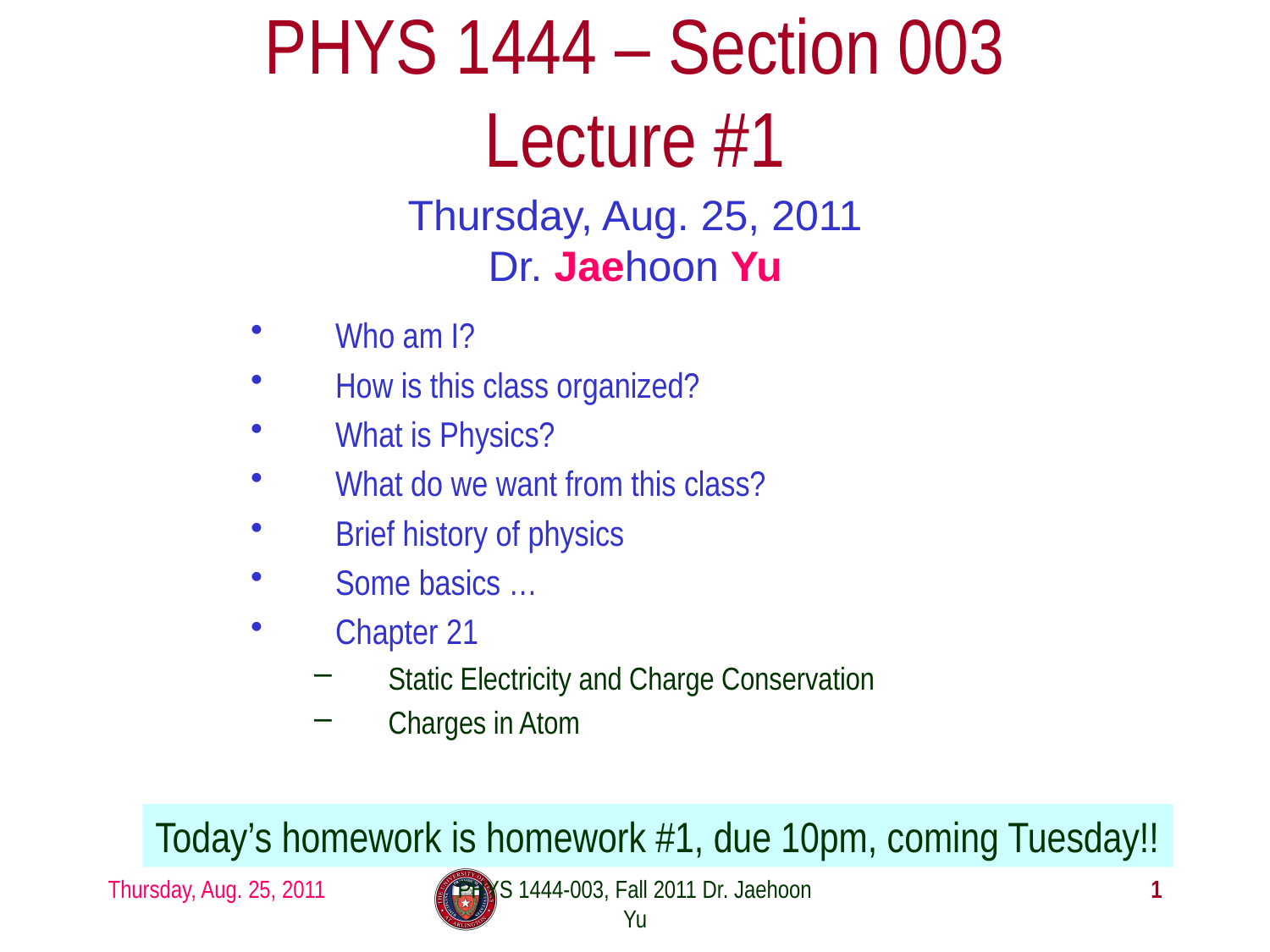

# PHYS 1444 – Section 003 Lecture #1
Thursday, Aug. 25, 2011
Dr. Jaehoon Yu
Who am I?
How is this class organized?
What is Physics?
What do we want from this class?
Brief history of physics
Some basics …
Chapter 21
Static Electricity and Charge Conservation
Charges in Atom
Today’s homework is homework #1, due 10pm, coming Tuesday!!
Thursday, Aug. 25, 2011
PHYS 1444-003, Fall 2011 Dr. Jaehoon Yu
1